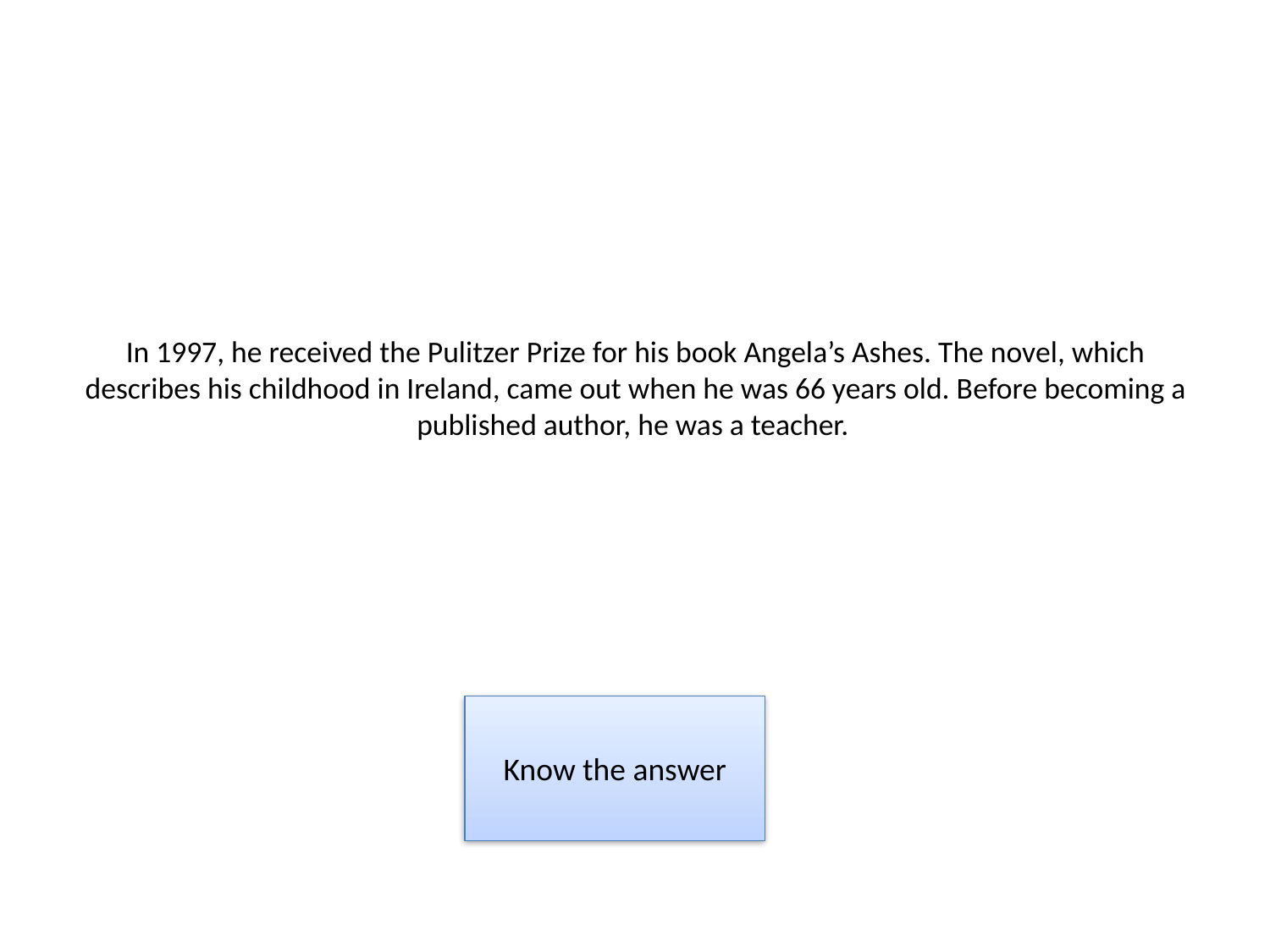

# In 1997, he received the Pulitzer Prize for his book Angela’s Ashes. The novel, which describes his childhood in Ireland, came out when he was 66 years old. Before becoming a published author, he was a teacher.